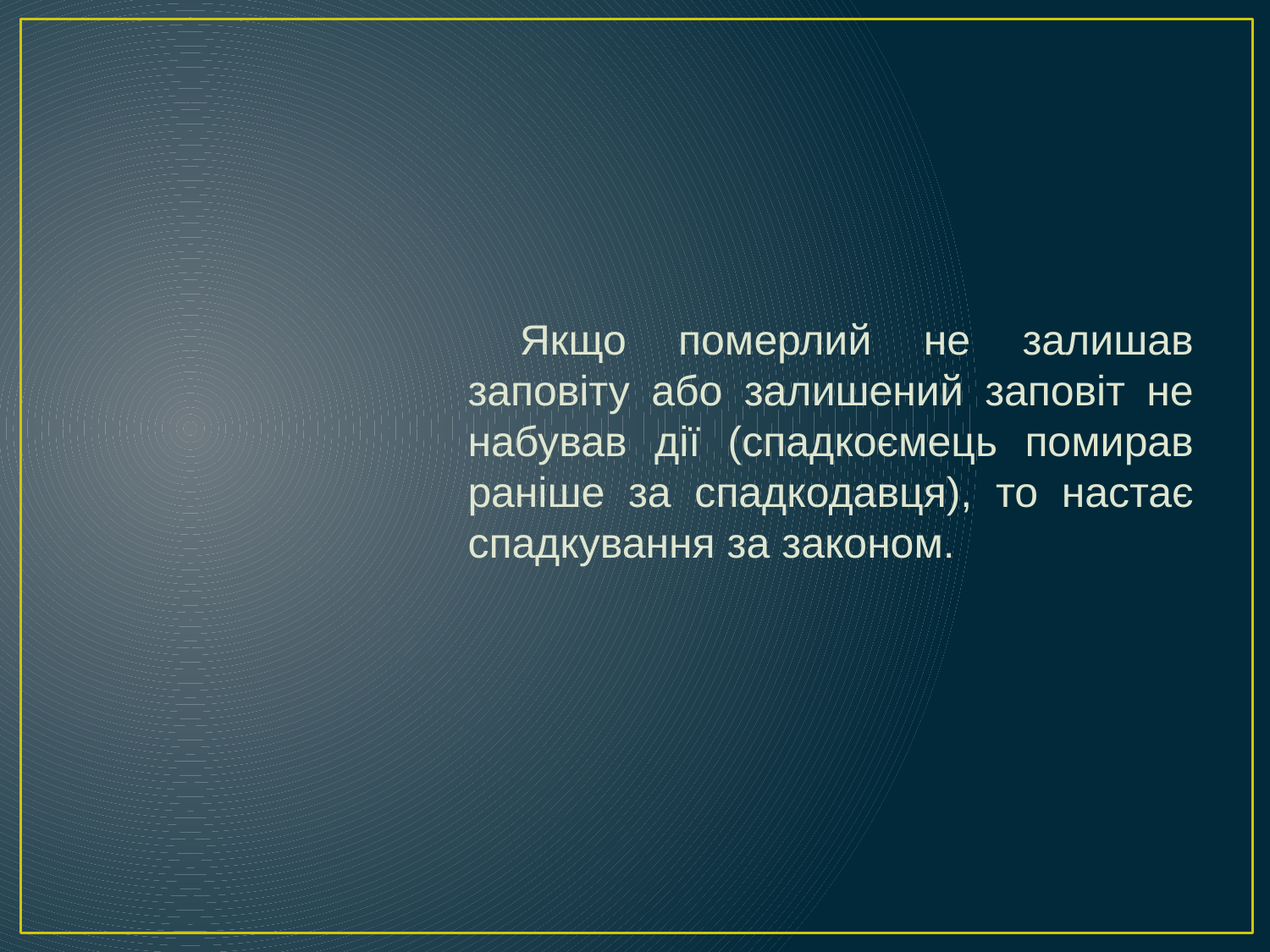

Якщо померлий не залишав заповіту або залишений заповіт не набував дії (спадкоємець помирав раніше за спадкодавця), то настає спадкування за законом.